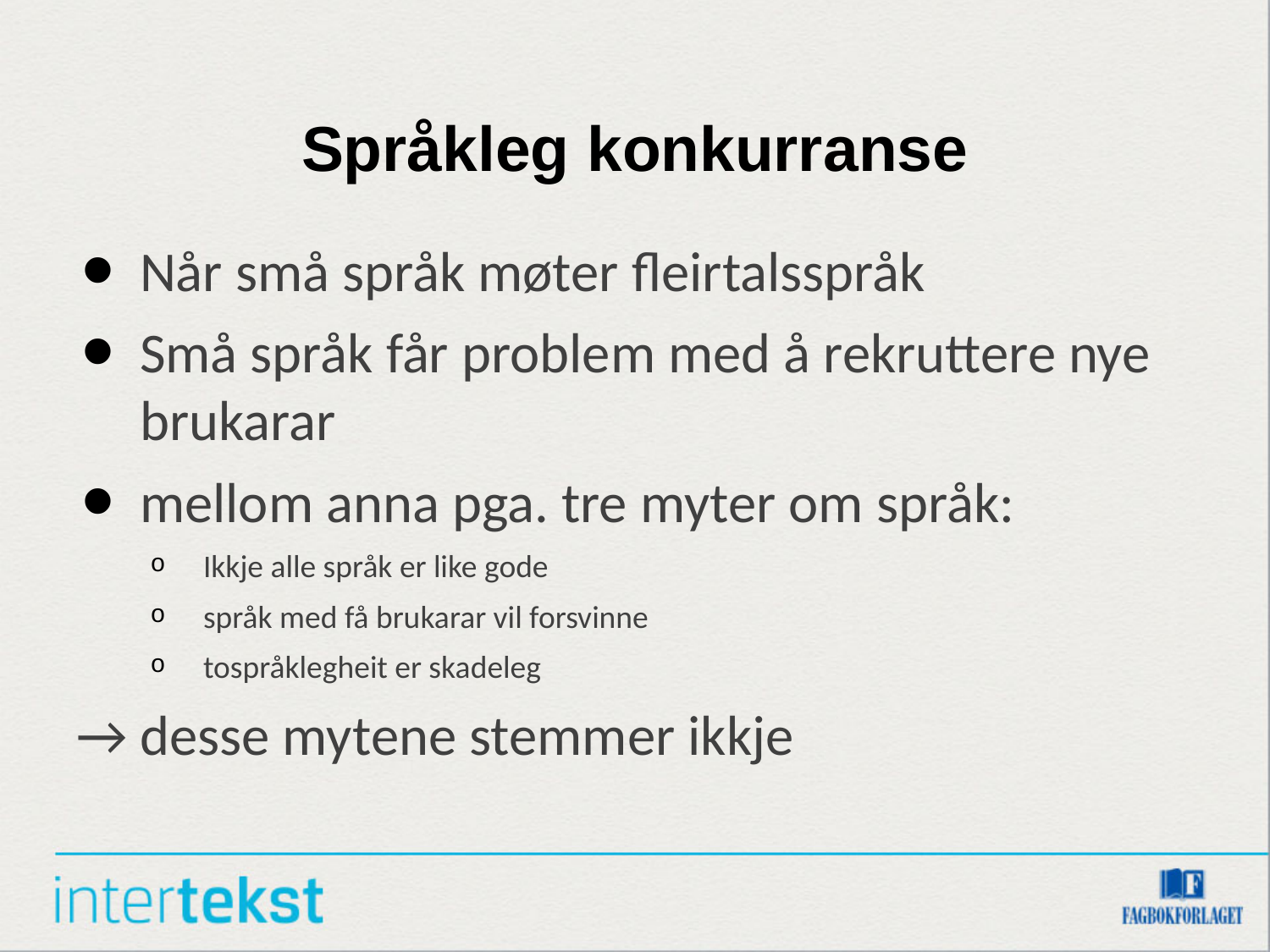

# Språkleg konkurranse
Når små språk møter fleirtalsspråk
Små språk får problem med å rekruttere nye brukarar
mellom anna pga. tre myter om språk:
Ikkje alle språk er like gode
språk med få brukarar vil forsvinne
tospråklegheit er skadeleg
→ desse mytene stemmer ikkje